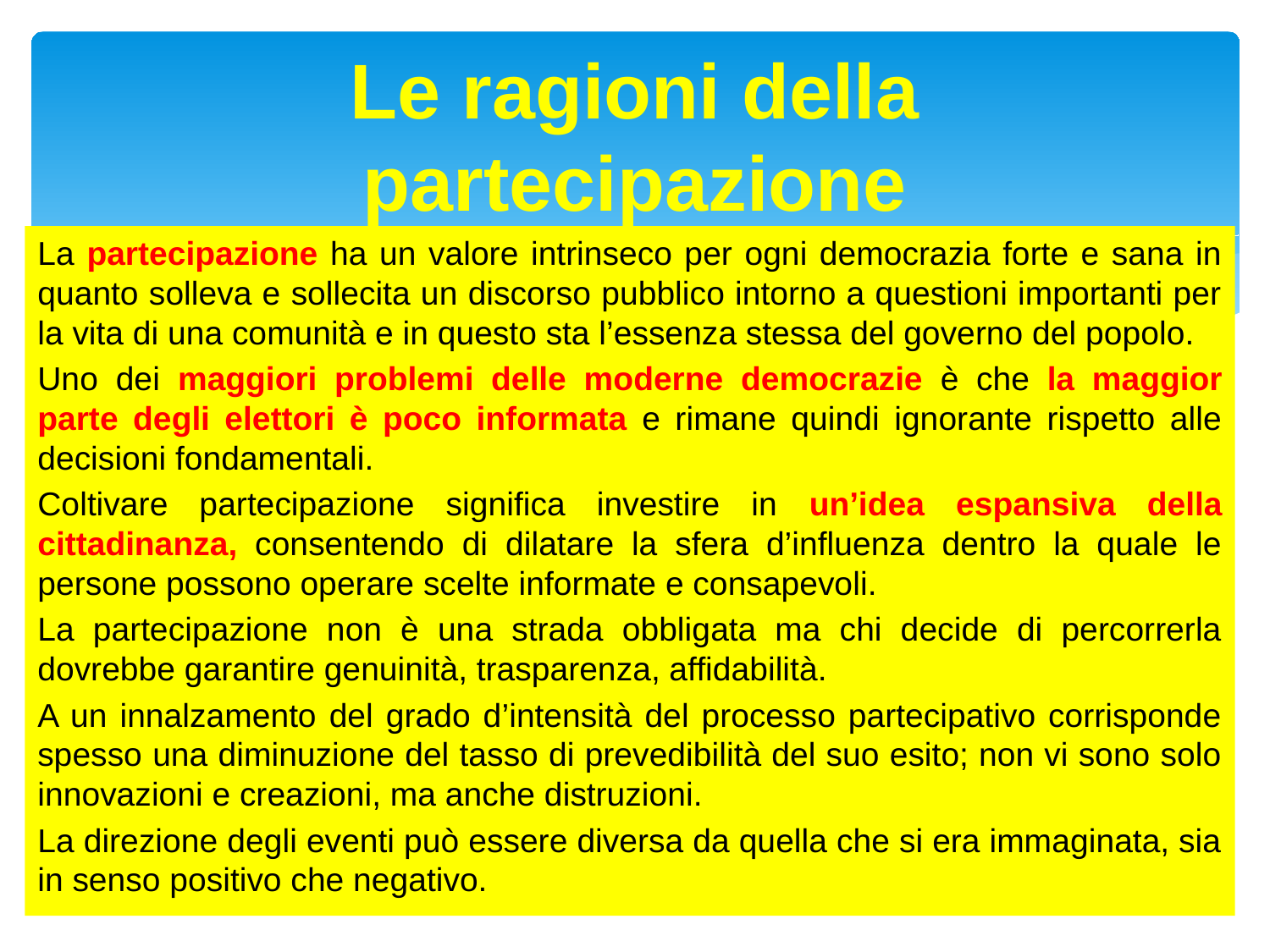

# Le ragioni della partecipazione
La partecipazione ha un valore intrinseco per ogni democrazia forte e sana in quanto solleva e sollecita un discorso pubblico intorno a questioni importanti per la vita di una comunità e in questo sta l’essenza stessa del governo del popolo.
Uno dei maggiori problemi delle moderne democrazie è che la maggior parte degli elettori è poco informata e rimane quindi ignorante rispetto alle decisioni fondamentali.
Coltivare partecipazione significa investire in un’idea espansiva della cittadinanza, consentendo di dilatare la sfera d’influenza dentro la quale le persone possono operare scelte informate e consapevoli.
La partecipazione non è una strada obbligata ma chi decide di percorrerla dovrebbe garantire genuinità, trasparenza, affidabilità.
A un innalzamento del grado d’intensità del processo partecipativo corrisponde spesso una diminuzione del tasso di prevedibilità del suo esito; non vi sono solo innovazioni e creazioni, ma anche distruzioni.
La direzione degli eventi può essere diversa da quella che si era immaginata, sia in senso positivo che negativo.